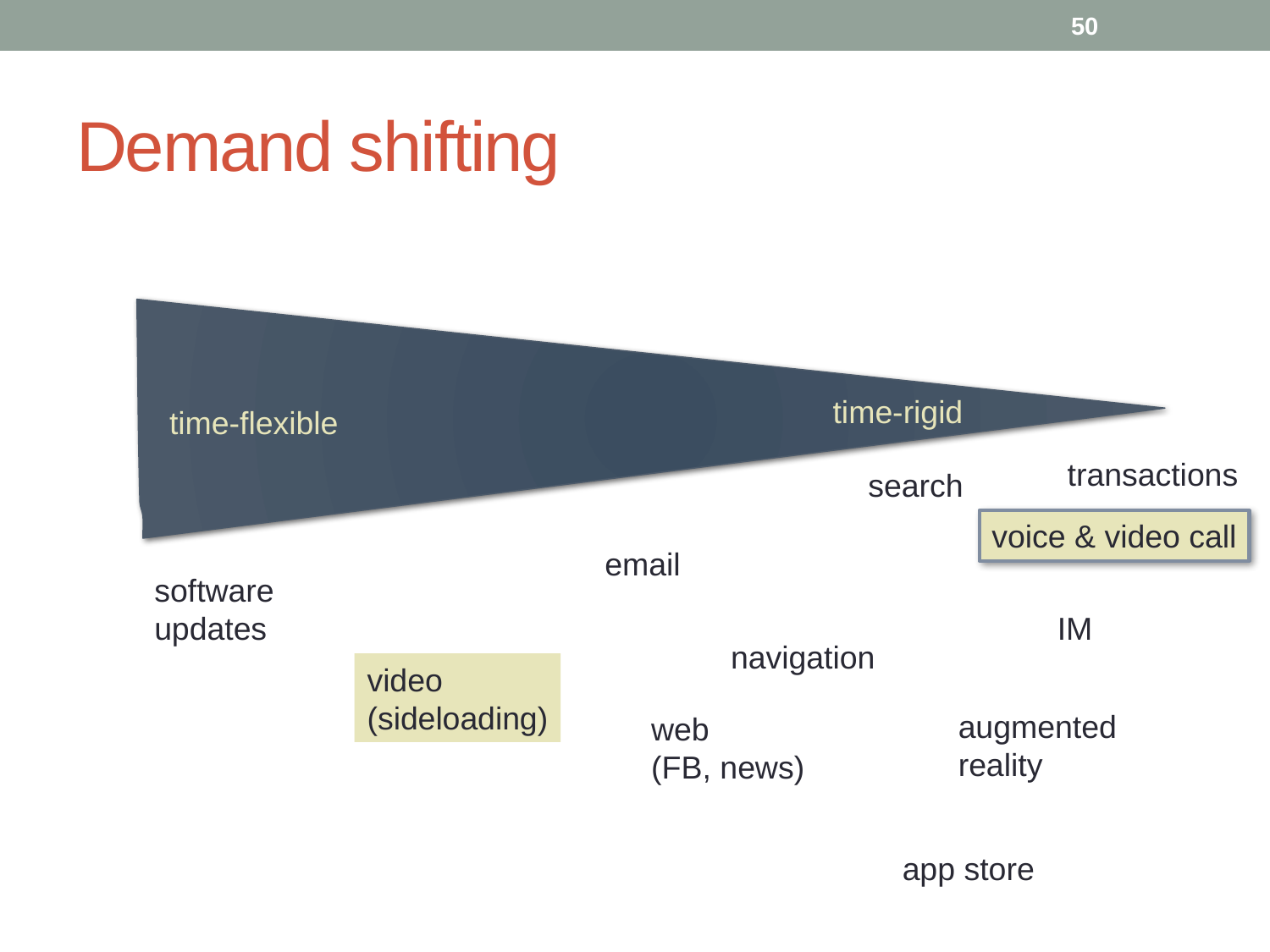

50
# Demand shifting

time-rigid
time-flexible
transactions
search
voice & video call
email
software
updates
IM
navigation
video
(sideloading)
augmented
reality
web
(FB, news)
app store